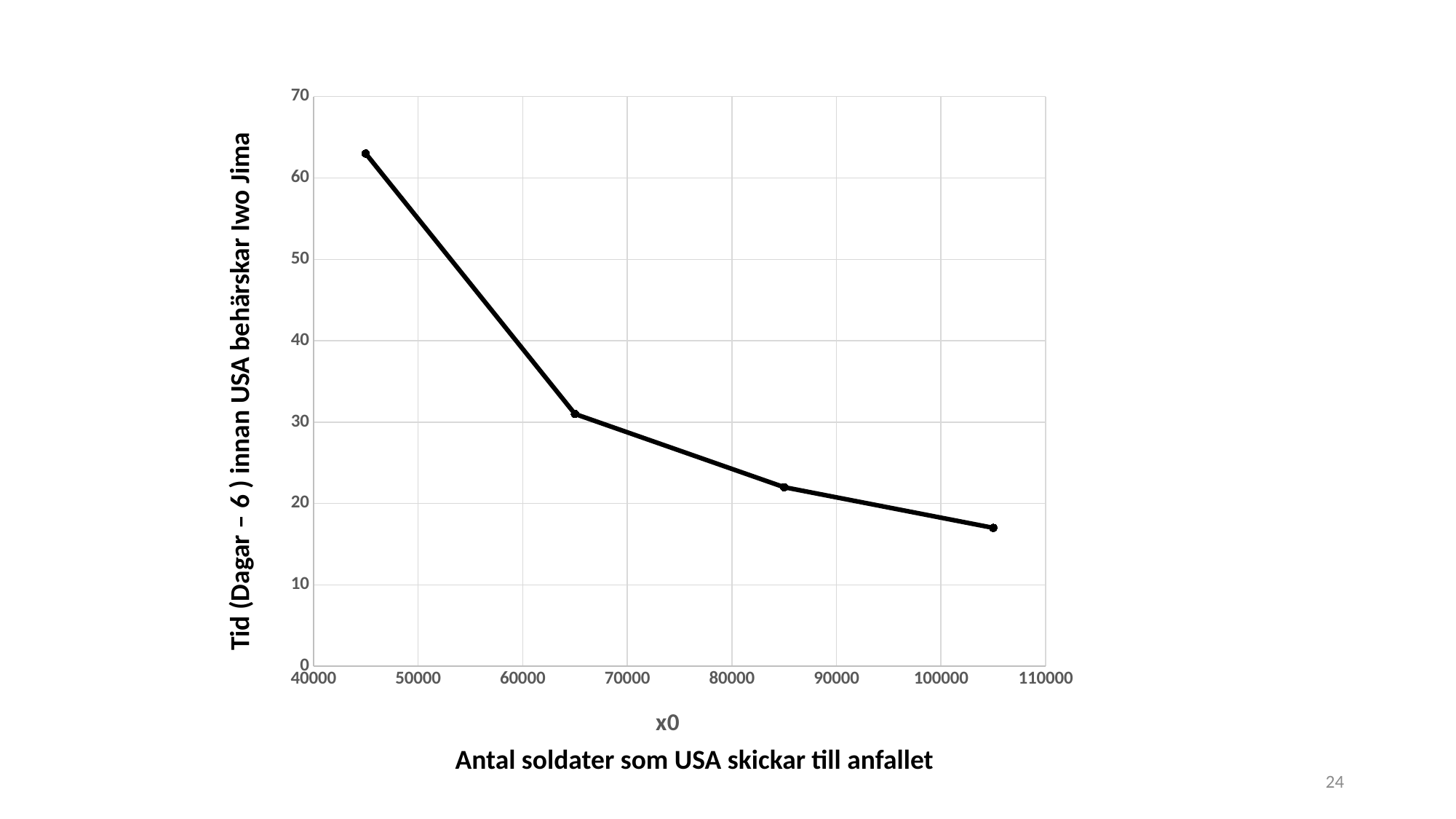

### Chart

| Category | T_approx |
|---|---|
Tid (Dagar – 6 ) innan USA behärskar Iwo Jima
Antal soldater som USA skickar till anfallet
24